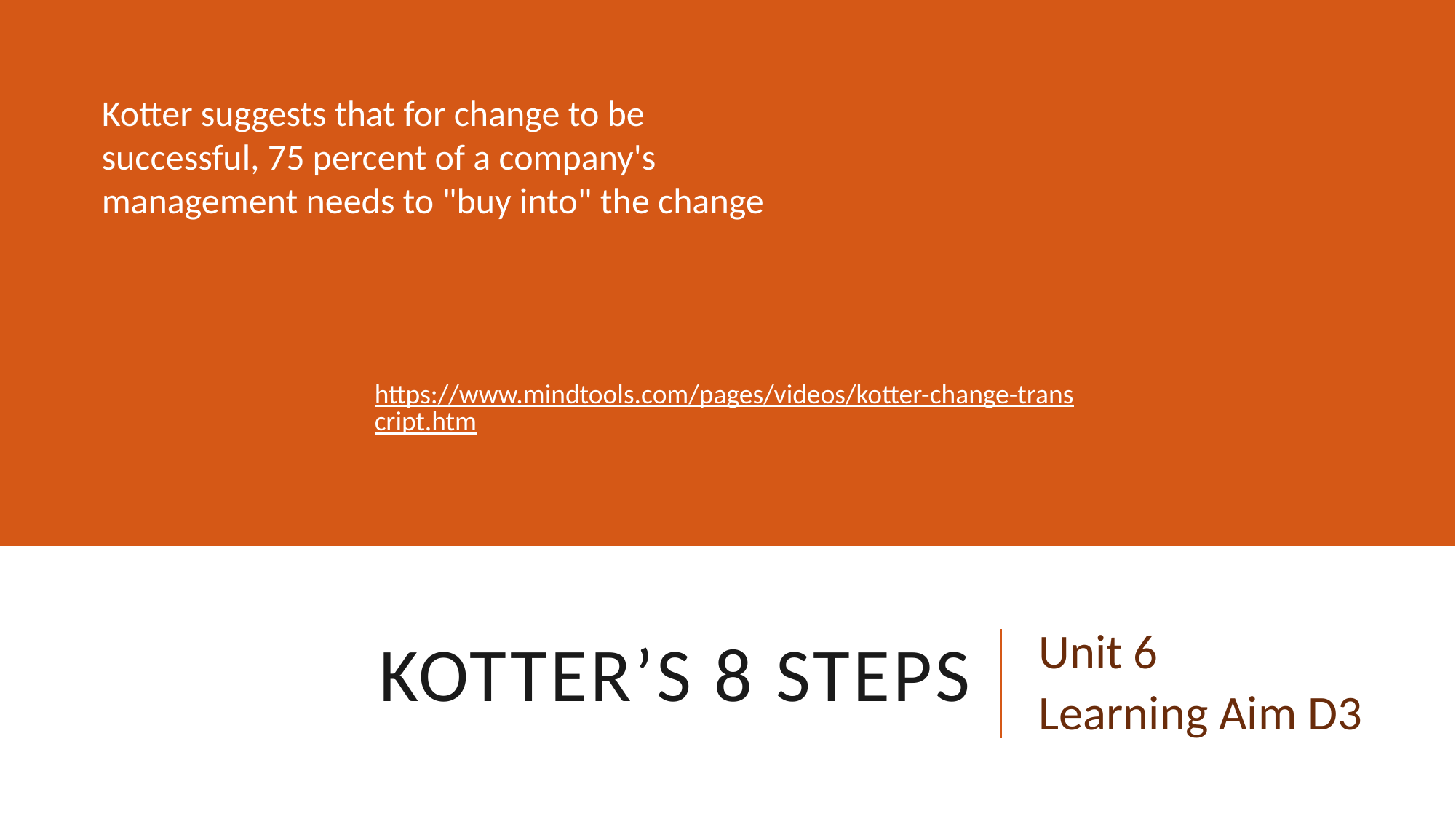

Kotter suggests that for change to be successful, 75 percent of a company's management needs to "buy into" the change
https://www.mindtools.com/pages/videos/kotter-change-transcript.htm
# Kotter’s 8 steps
Unit 6
Learning Aim D3